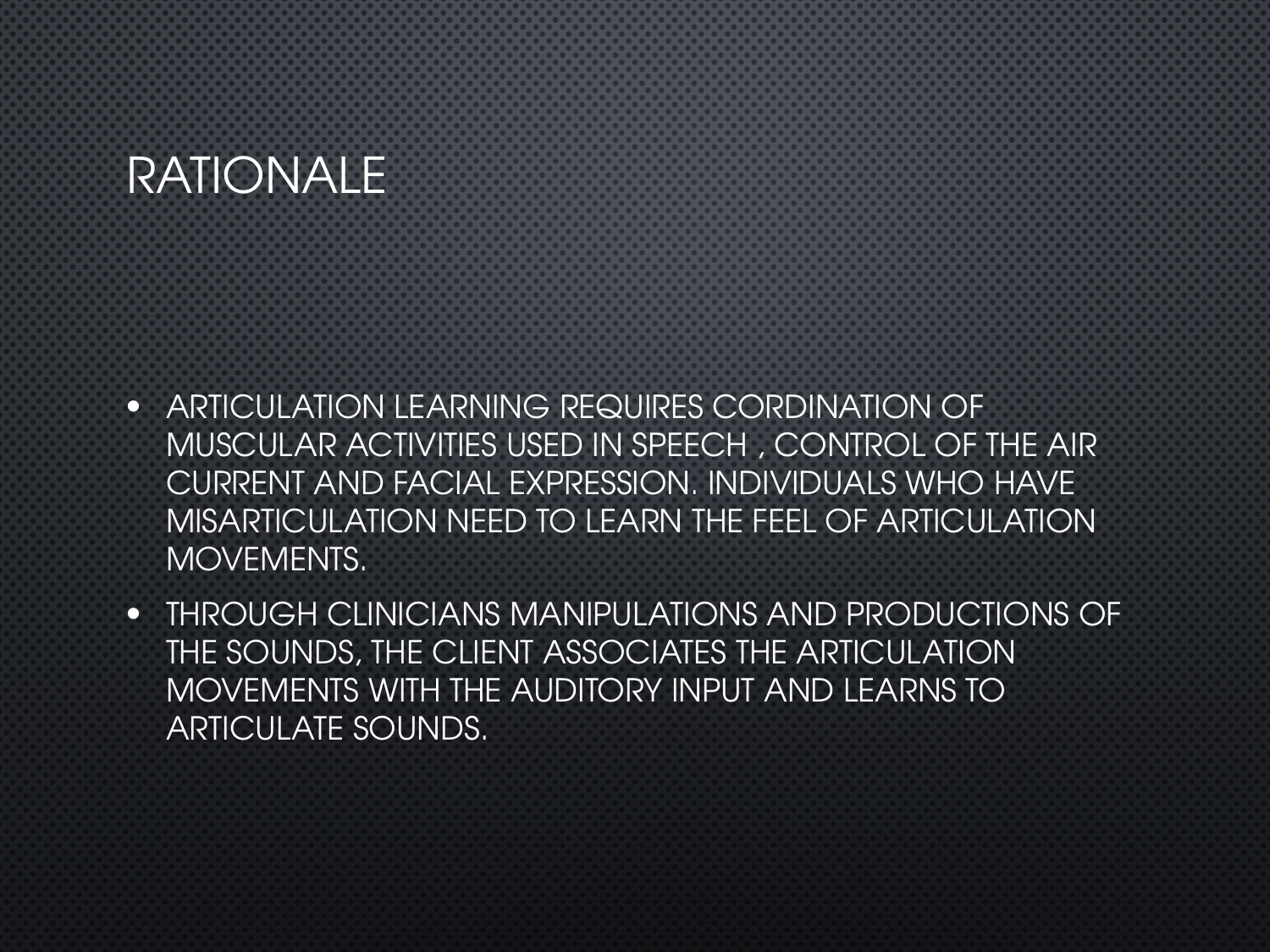

# Rationale
Articulation learning requires cordination of muscular activities used in speech , control of the air current and facial expression. Individuals who have misarticulation need to learn the feel of articulation movements.
Through clinicians manipulations and productions of the sounds, the client associates the articulation movements with the auditory input and learns to articulate sounds.